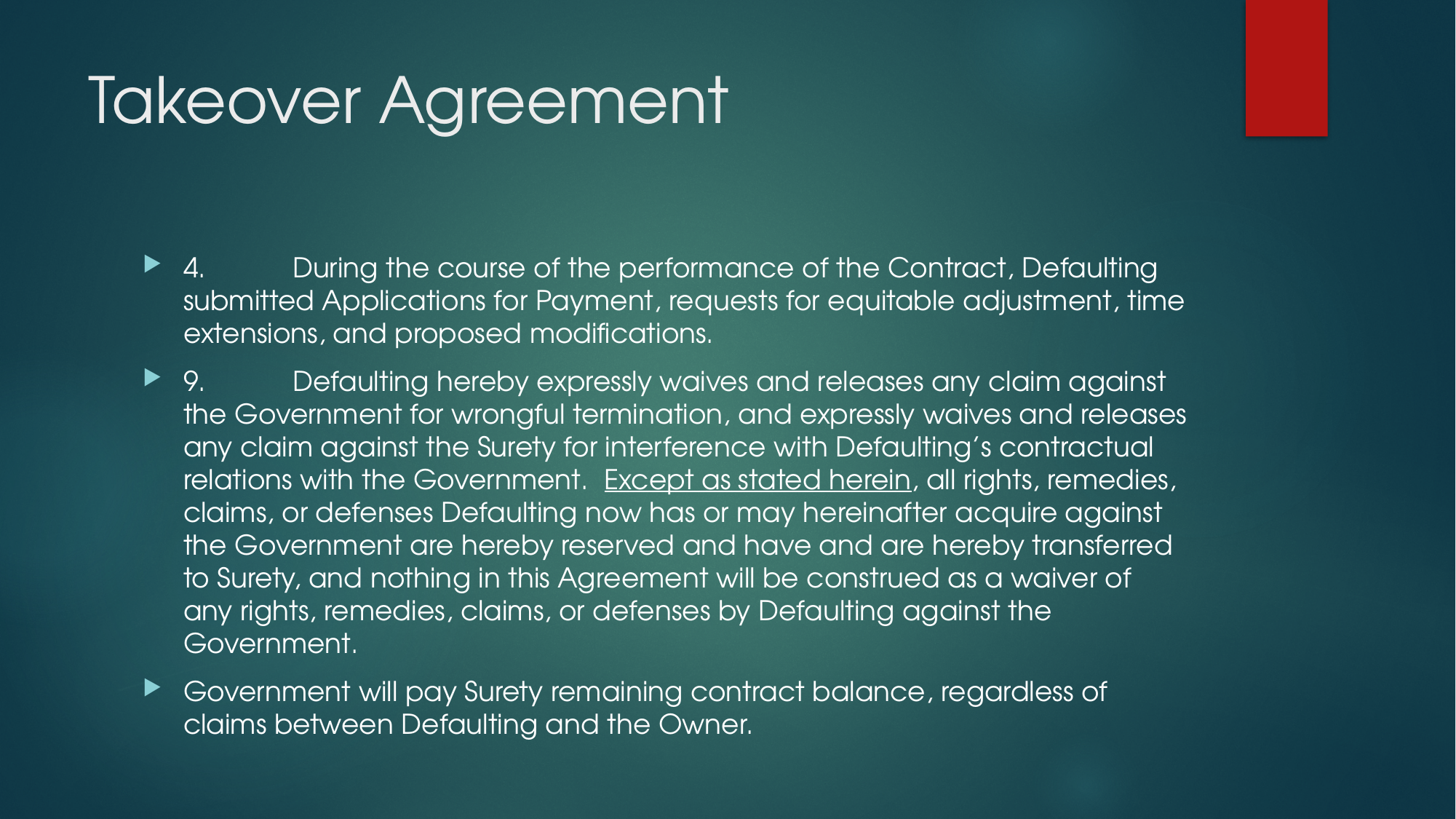

# Takeover Agreement
4.	During the course of the performance of the Contract, Defaulting submitted Applications for Payment, requests for equitable adjustment, time extensions, and proposed modifications.
9.	Defaulting hereby expressly waives and releases any claim against the Government for wrongful termination, and expressly waives and releases any claim against the Surety for interference with Defaulting’s contractual relations with the Government.  Except as stated herein, all rights, remedies, claims, or defenses Defaulting now has or may hereinafter acquire against the Government are hereby reserved and have and are hereby transferred to Surety, and nothing in this Agreement will be construed as a waiver of any rights, remedies, claims, or defenses by Defaulting against the Government.
Government will pay Surety remaining contract balance, regardless of claims between Defaulting and the Owner.